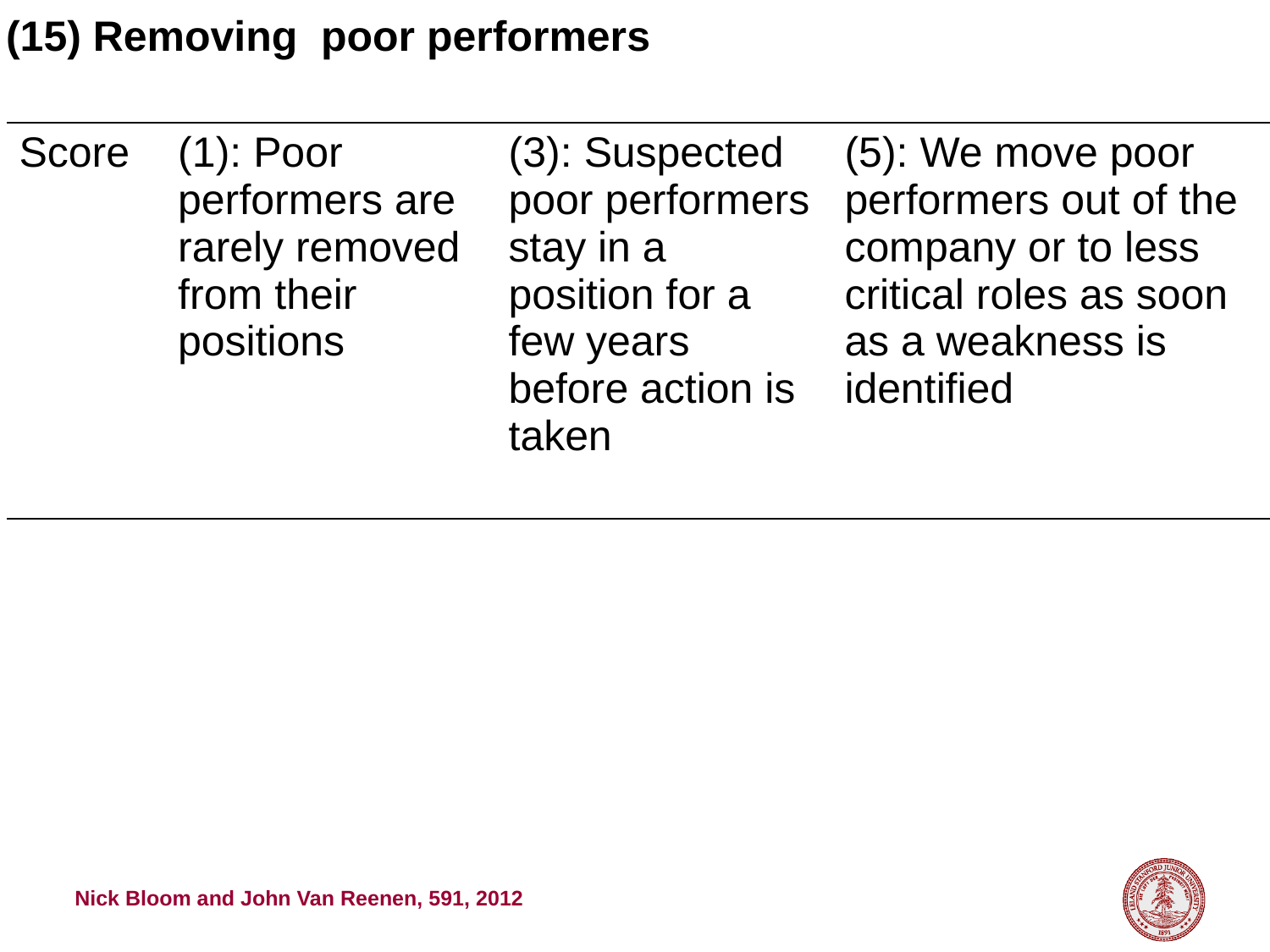

(15) Removing  poor performers
| Score | (1): Poor performers are rarely removed from their positions | (3): Suspected poor performers stay in a position for a few years before action is taken | (5): We move poor performers out of the company or to less critical roles as soon as a weakness is identified |
| --- | --- | --- | --- |